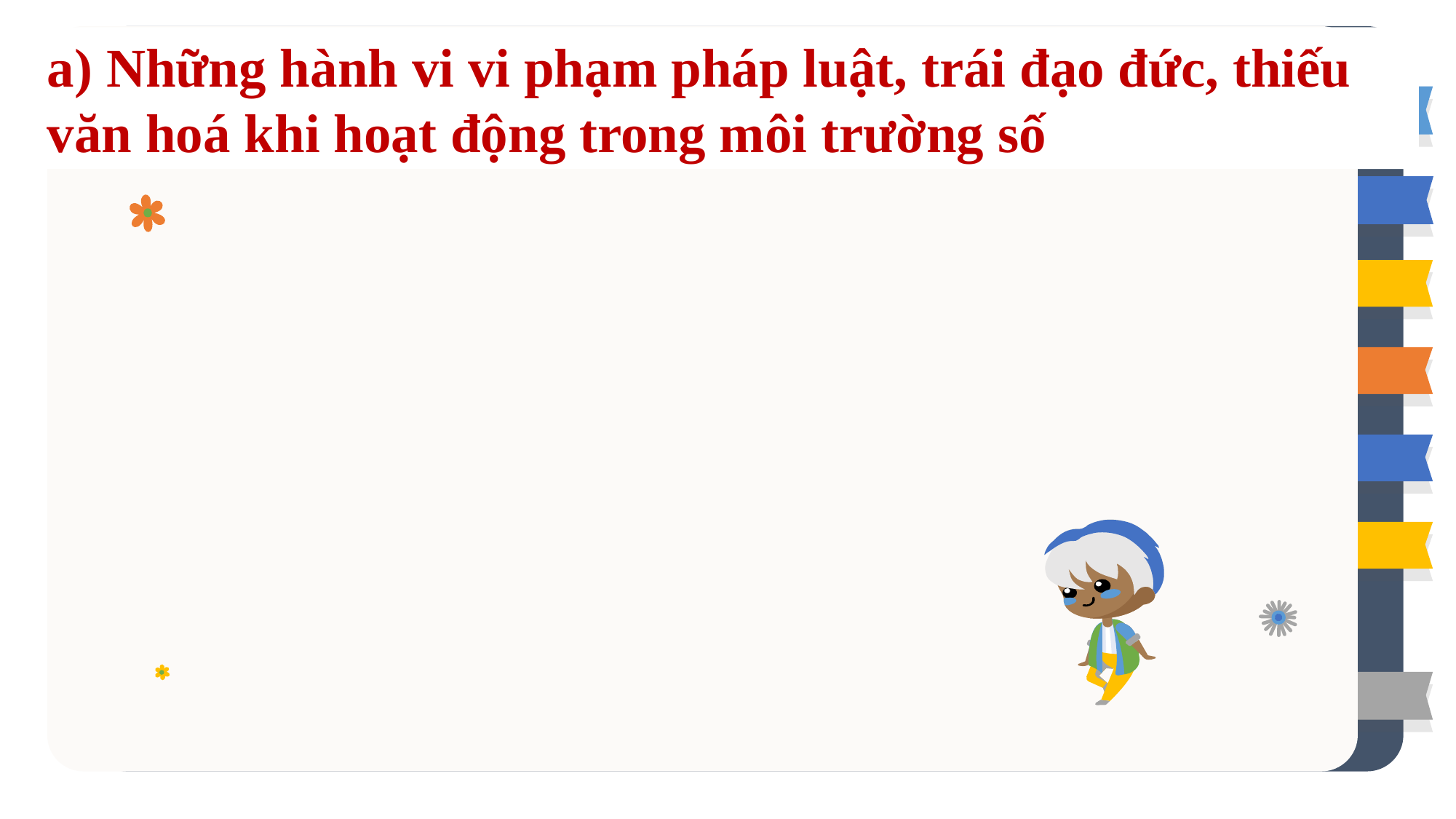

a) Những hành vi vi phạm pháp luật, trái đạo đức, thiếu văn hoá khi hoạt động trong môi trường số